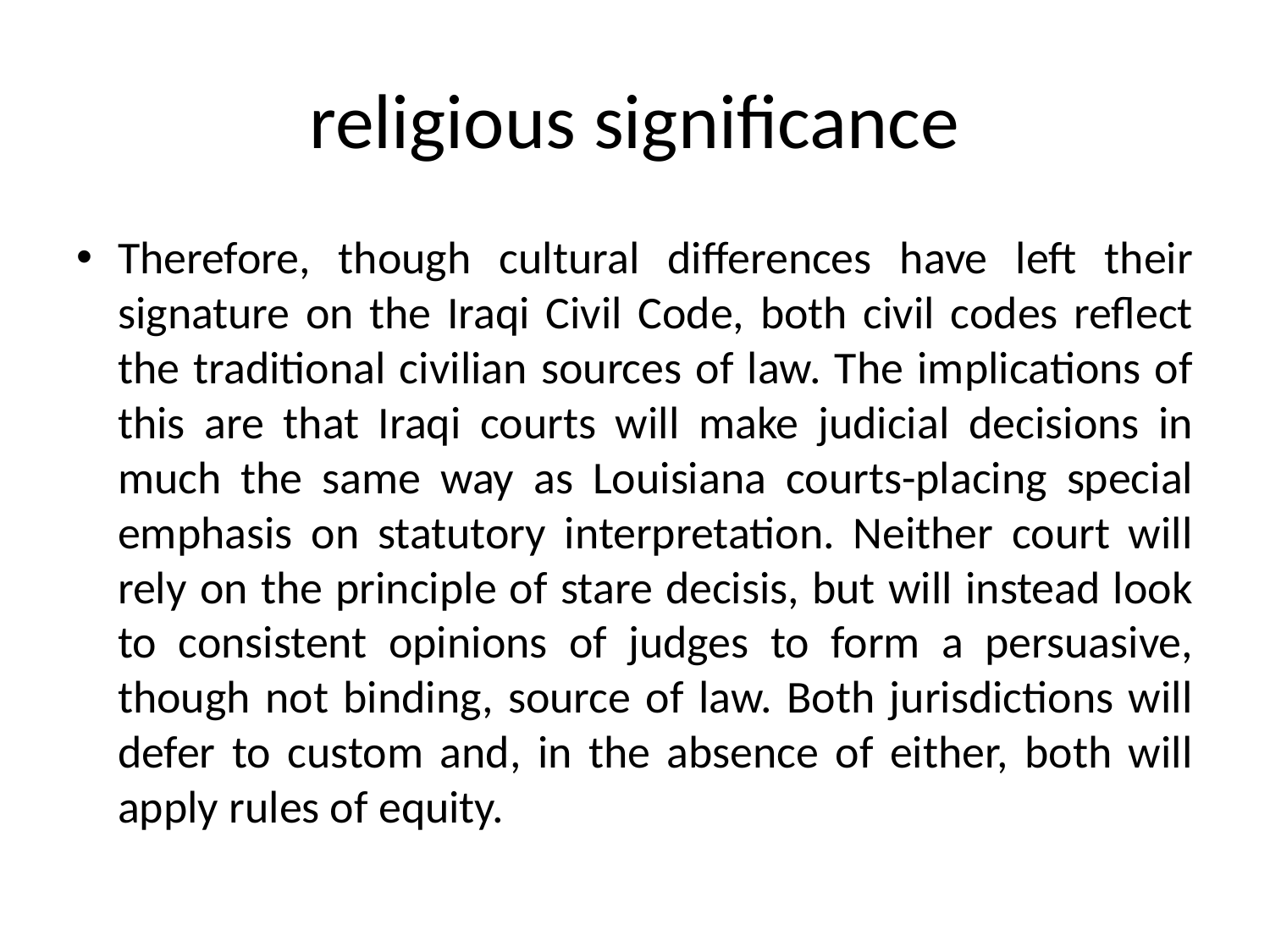

# religious significance
Therefore, though cultural differences have left their signature on the Iraqi Civil Code, both civil codes reflect the traditional civilian sources of law. The implications of this are that Iraqi courts will make judicial decisions in much the same way as Louisiana courts-placing special emphasis on statutory interpretation. Neither court will rely on the principle of stare decisis, but will instead look to consistent opinions of judges to form a persuasive, though not binding, source of law. Both jurisdictions will defer to custom and, in the absence of either, both will apply rules of equity.